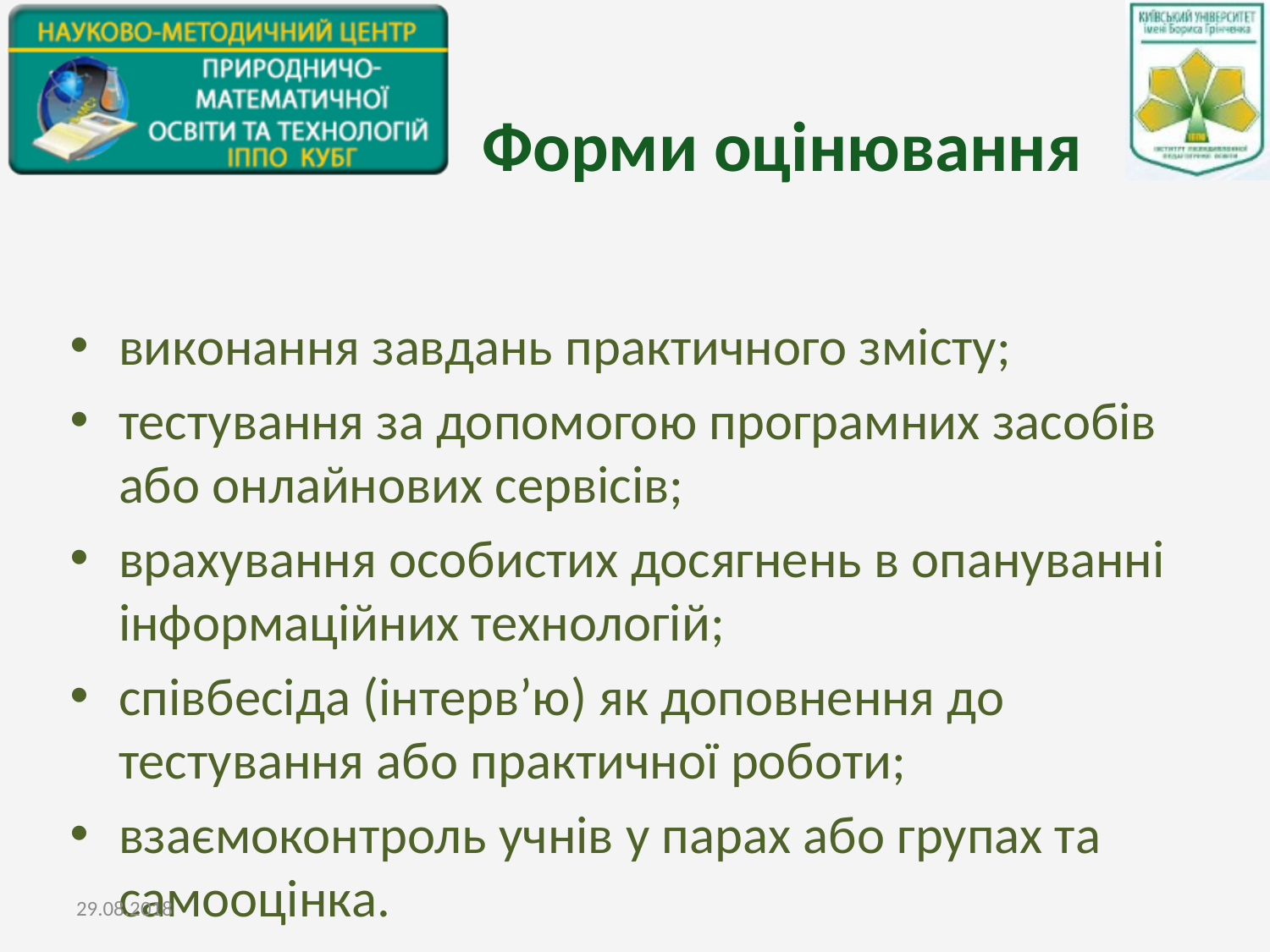

# Форми оцінювання
виконання завдань практичного змісту;
тестування за допомогою програмних засобів або онлайнових сервісів;
врахування особистих досягнень в опануванні інформаційних технологій;
співбесіда (інтерв’ю) як доповнення до тестування або практичної роботи;
взаємоконтроль учнів у парах або групах та самооцінка.

29.08.2018